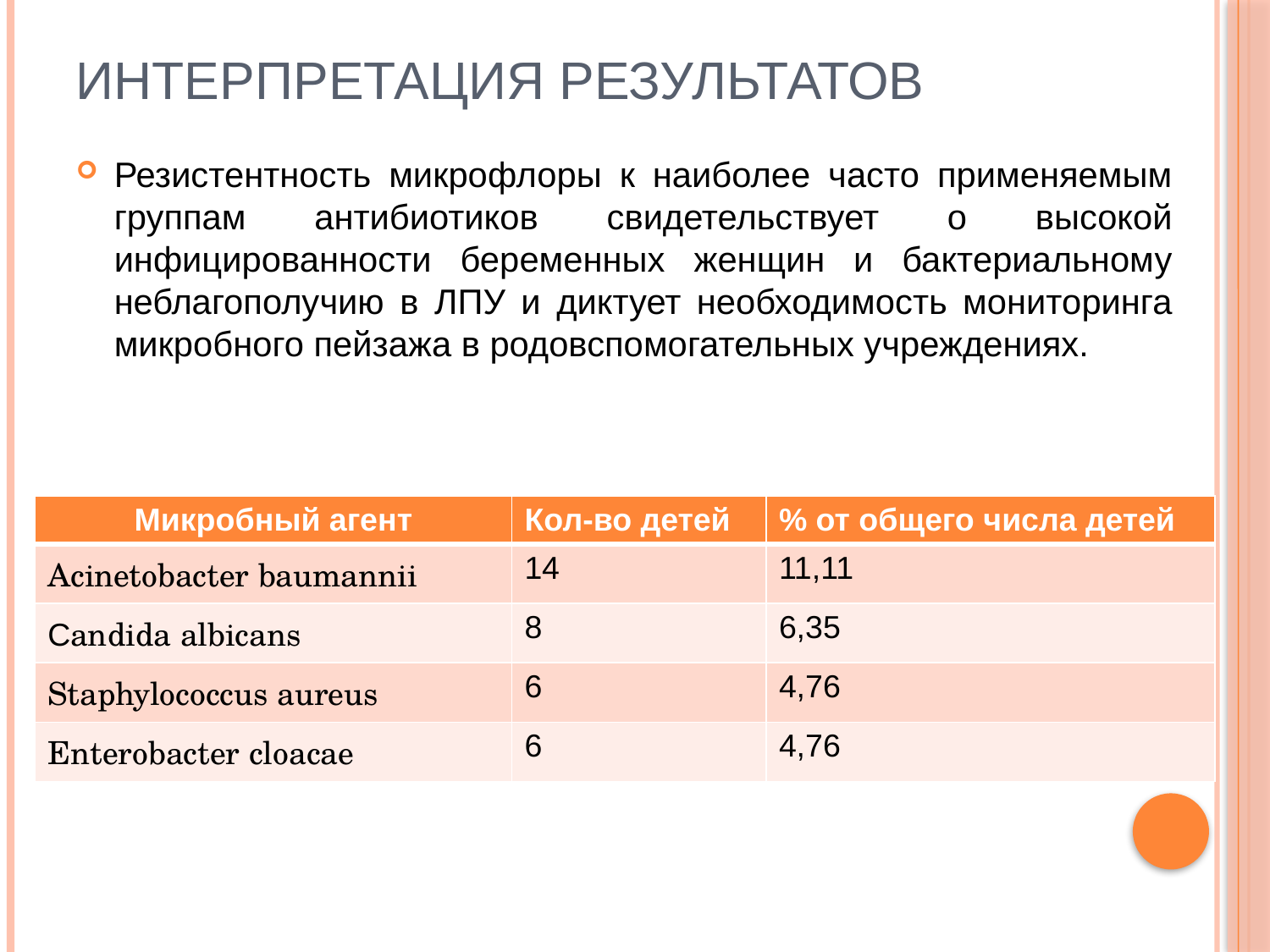

# Интерпретация результатов
Резистентность микрофлоры к наиболее часто применяемым группам антибиотиков свидетельствует о высокой инфицированности беременных женщин и бактериальному неблагополучию в ЛПУ и диктует необходимость мониторинга микробного пейзажа в родовспомогательных учреждениях.

| Микробный агент | Кол-во детей | % от общего числа детей |
| --- | --- | --- |
| Acinetobacter baumannii | 14 | 11,11 |
| Сandida albicans | 8 | 6,35 |
| Staphylococcus aureus | 6 | 4,76 |
| Enterobacter cloacae | 6 | 4,76 |